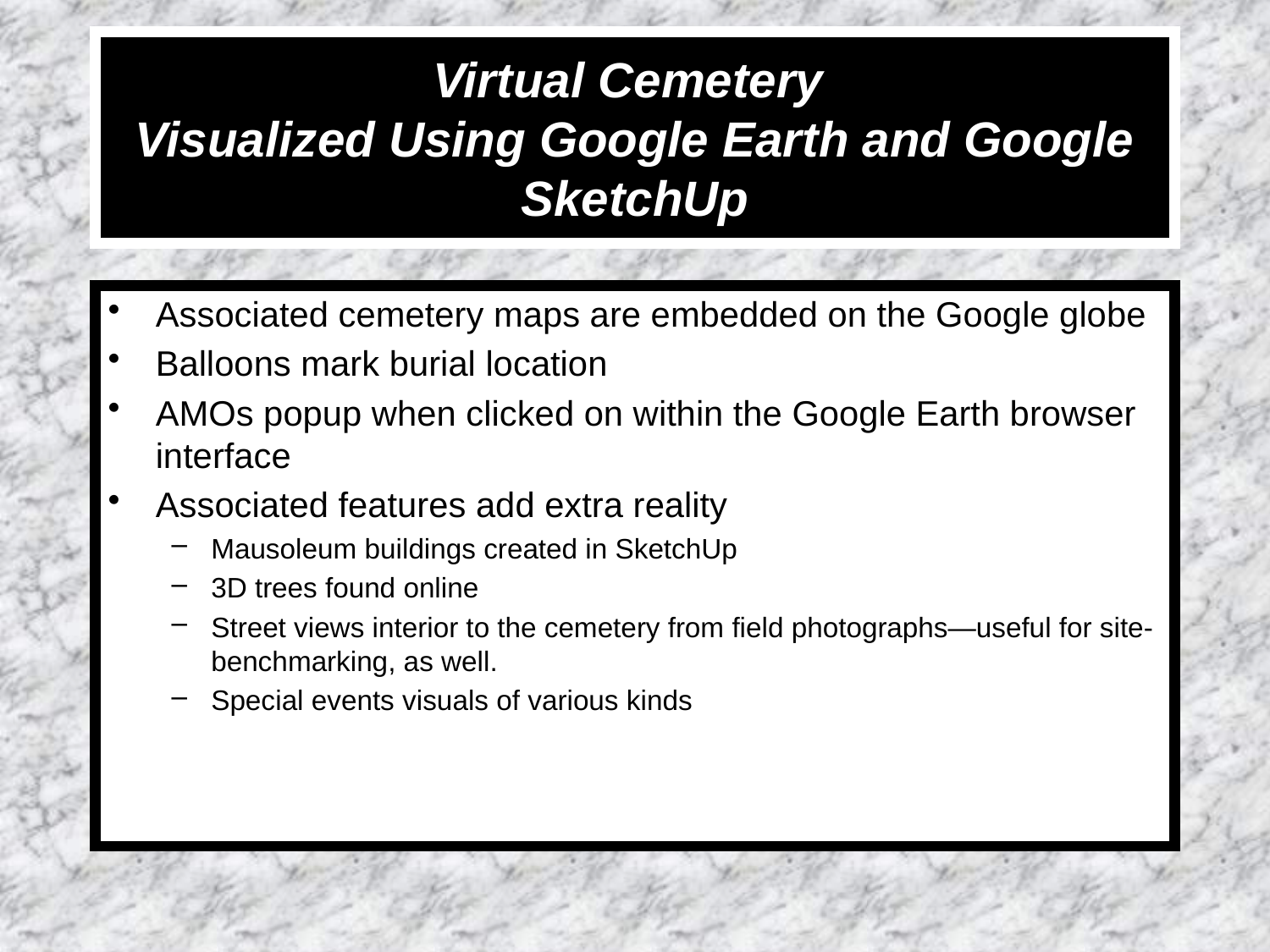

# Virtual Cemetery Visualized Using Google Earth and Google SketchUp
Associated cemetery maps are embedded on the Google globe
Balloons mark burial location
AMOs popup when clicked on within the Google Earth browser interface
Associated features add extra reality
Mausoleum buildings created in SketchUp
3D trees found online
Street views interior to the cemetery from field photographs—useful for site-benchmarking, as well.
Special events visuals of various kinds